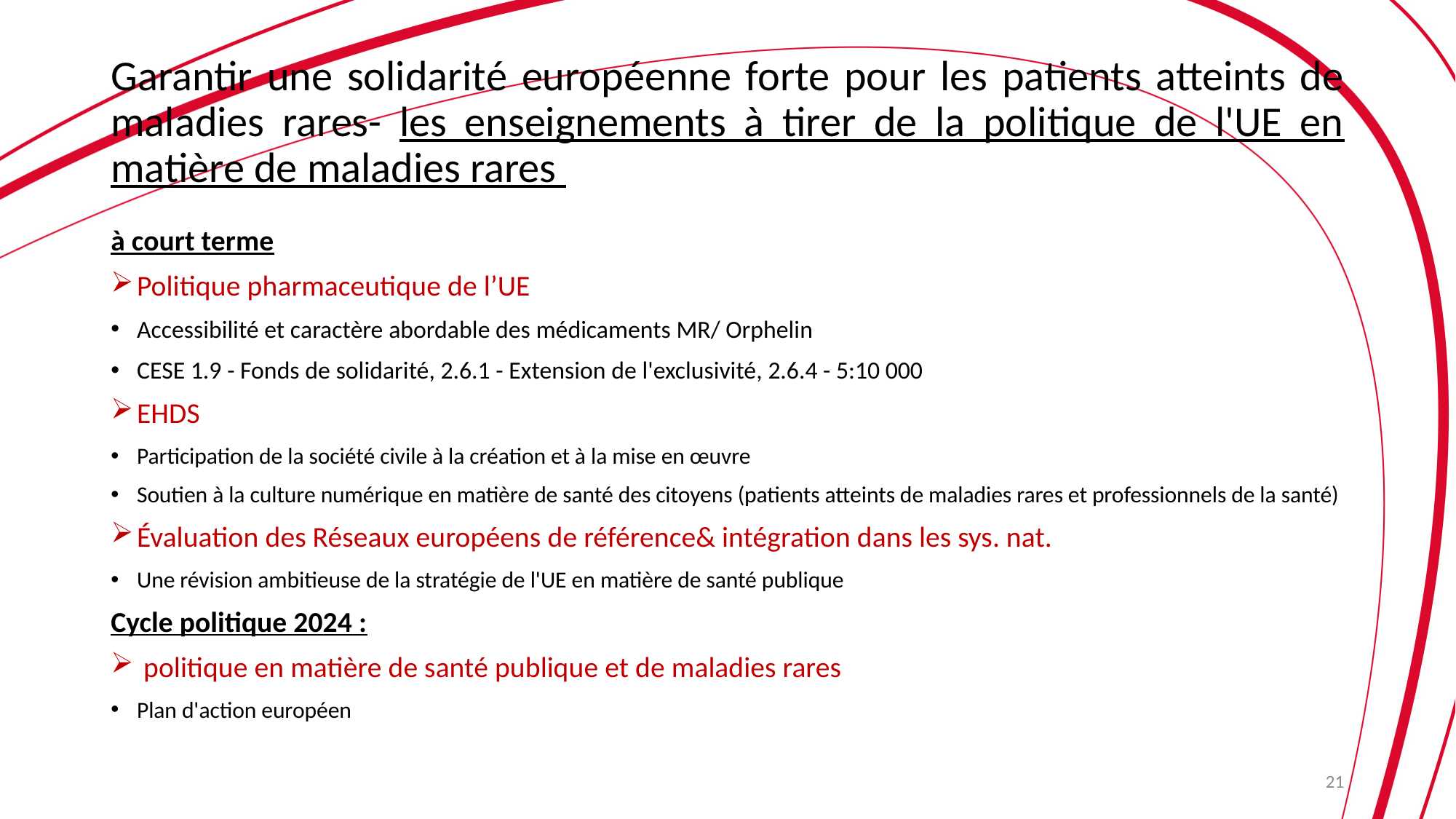

# Garantir une solidarité européenne forte pour les patients atteints de maladies rares- les enseignements à tirer de la politique de l'UE en matière de maladies rares
à court terme
Politique pharmaceutique de l’UE
Accessibilité et caractère abordable des médicaments MR/ Orphelin
CESE 1.9 - Fonds de solidarité, 2.6.1 - Extension de l'exclusivité, 2.6.4 - 5:10 000
EHDS
Participation de la société civile à la création et à la mise en œuvre
Soutien à la culture numérique en matière de santé des citoyens (patients atteints de maladies rares et professionnels de la santé)
Évaluation des Réseaux européens de référence& intégration dans les sys. nat.
Une révision ambitieuse de la stratégie de l'UE en matière de santé publique
Cycle politique 2024 :
 politique en matière de santé publique et de maladies rares
Plan d'action européen
21